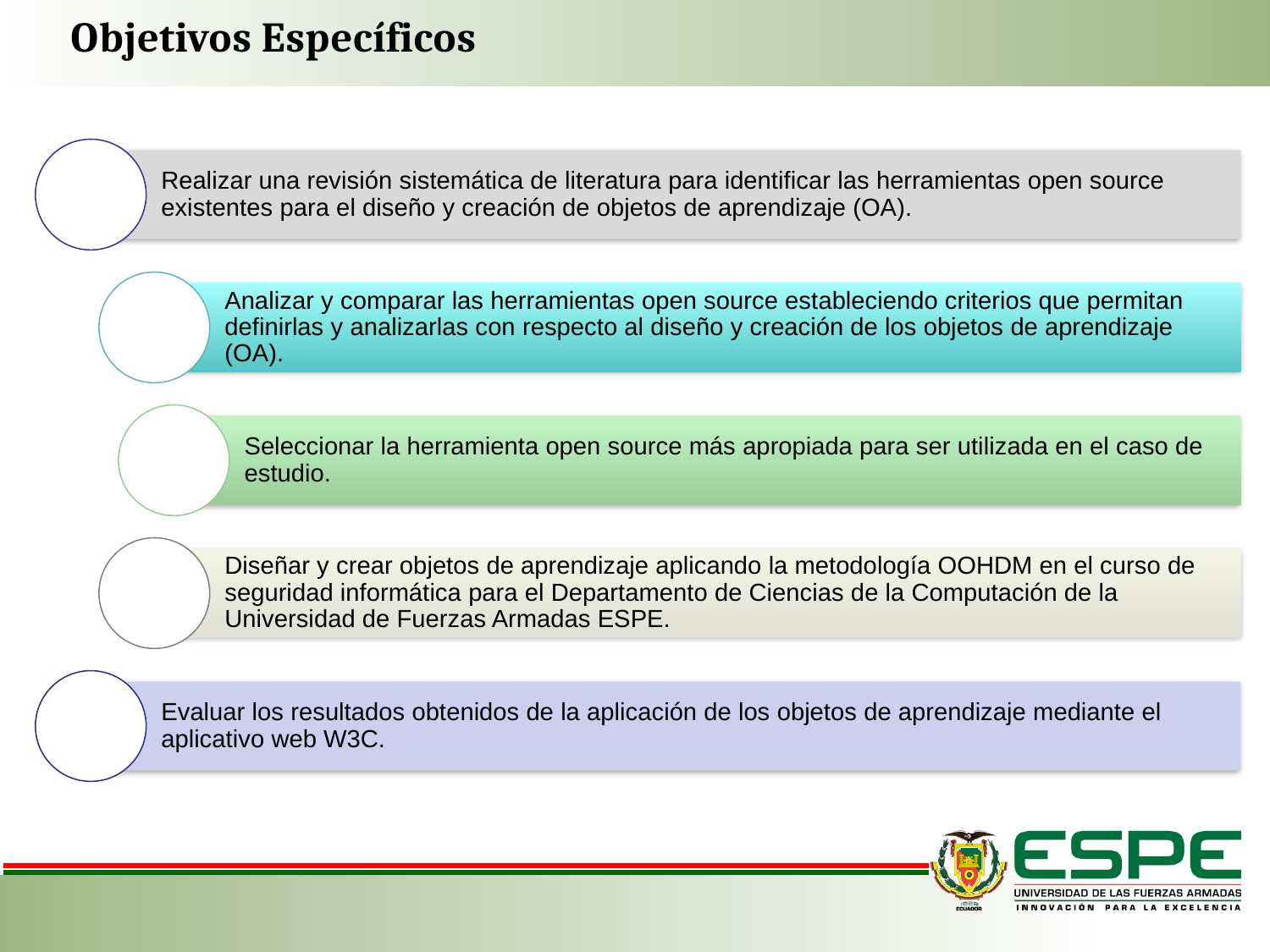

#

Objetivos Específicos
Realizar una revisión sistemática de literatura para identificar las herramientas open source existentes para el diseño y creación de objetos de aprendizaje (OA).
Analizar y comparar las herramientas open source estableciendo criterios que permitan definirlas y analizarlas con respecto al diseño y creación de los objetos de aprendizaje (OA).
Seleccionar la herramienta open source más apropiada para ser utilizada en el caso de estudio.
Diseñar y crear objetos de aprendizaje aplicando la metodología OOHDM en el curso de seguridad informática para el Departamento de Ciencias de la Computación de la Universidad de Fuerzas Armadas ESPE.
Evaluar los resultados obtenidos de la aplicación de los objetos de aprendizaje mediante el aplicativo web W3C.